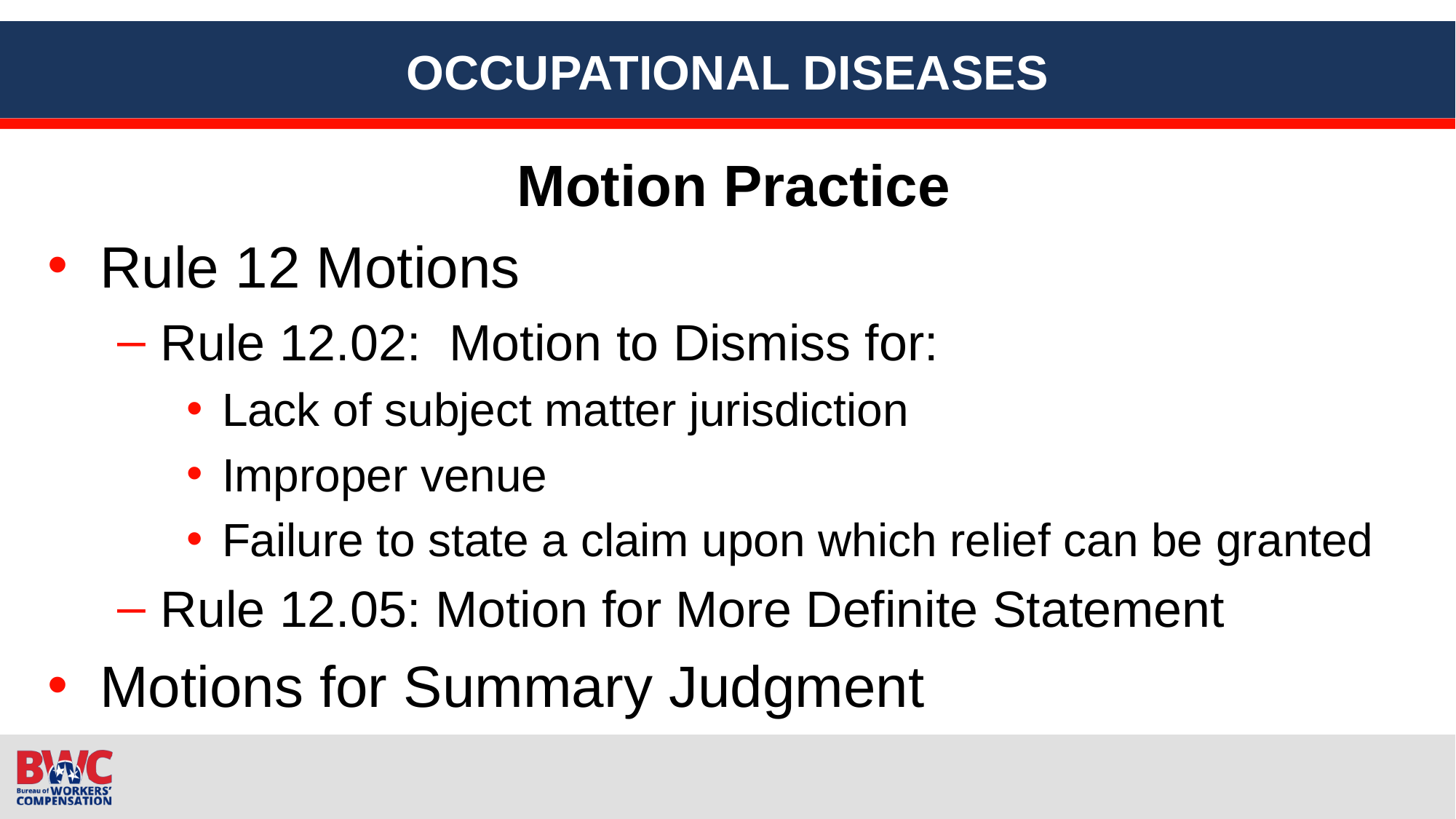

# OCCUPATIONAL DISEASES
Motion Practice
Rule 12 Motions
Rule 12.02:  Motion to Dismiss for:
Lack of subject matter jurisdiction
Improper venue
Failure to state a claim upon which relief can be granted
Rule 12.05: Motion for More Definite Statement
Motions for Summary Judgment